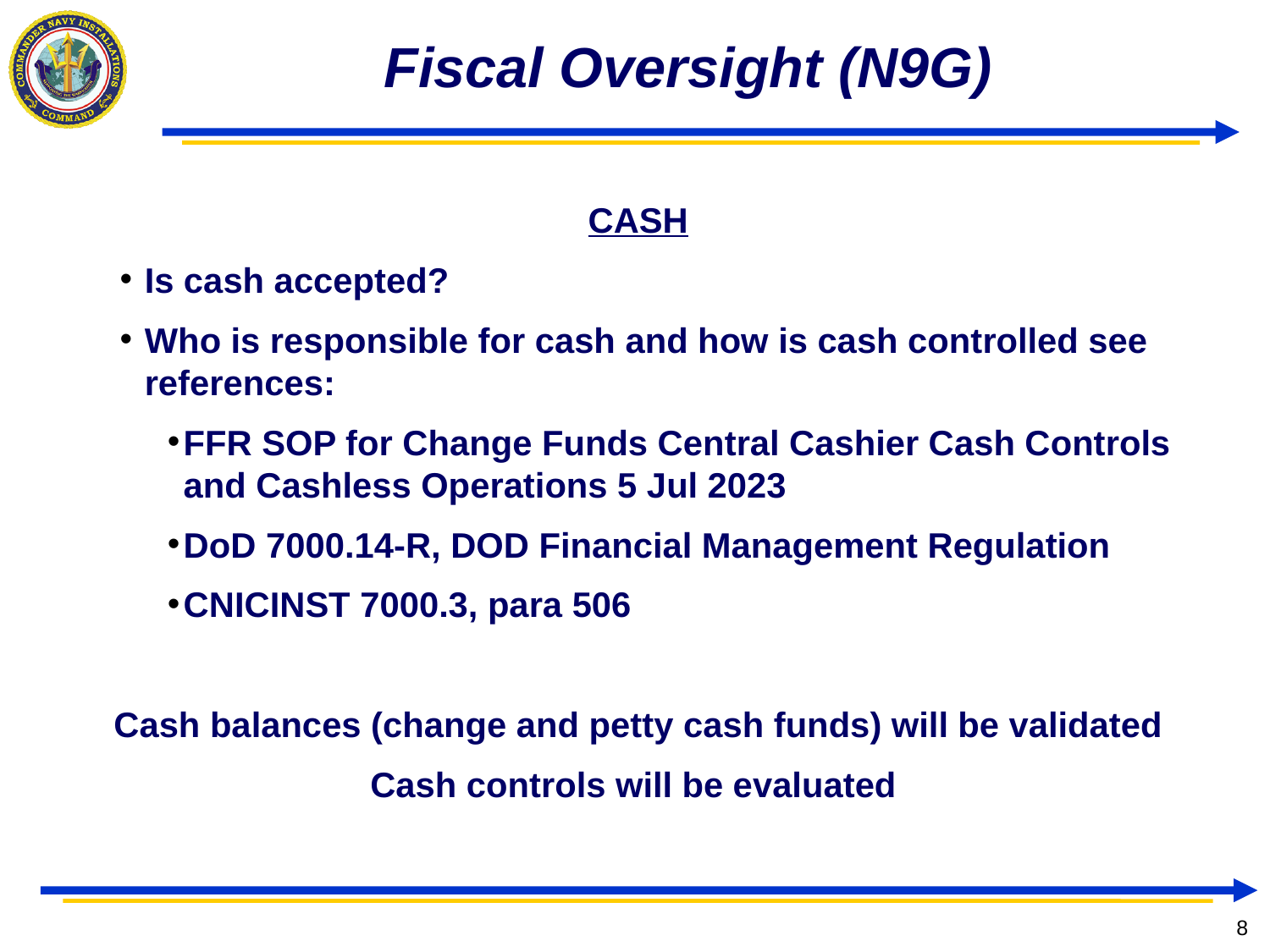

# Fiscal Oversight (N9G)
CASH
Is cash accepted?
Who is responsible for cash and how is cash controlled see references:
FFR SOP for Change Funds Central Cashier Cash Controls and Cashless Operations 5 Jul 2023
DoD 7000.14-R, DOD Financial Management Regulation
CNICINST 7000.3, para 506

Cash balances (change and petty cash funds) will be validated
Cash controls will be evaluated
8